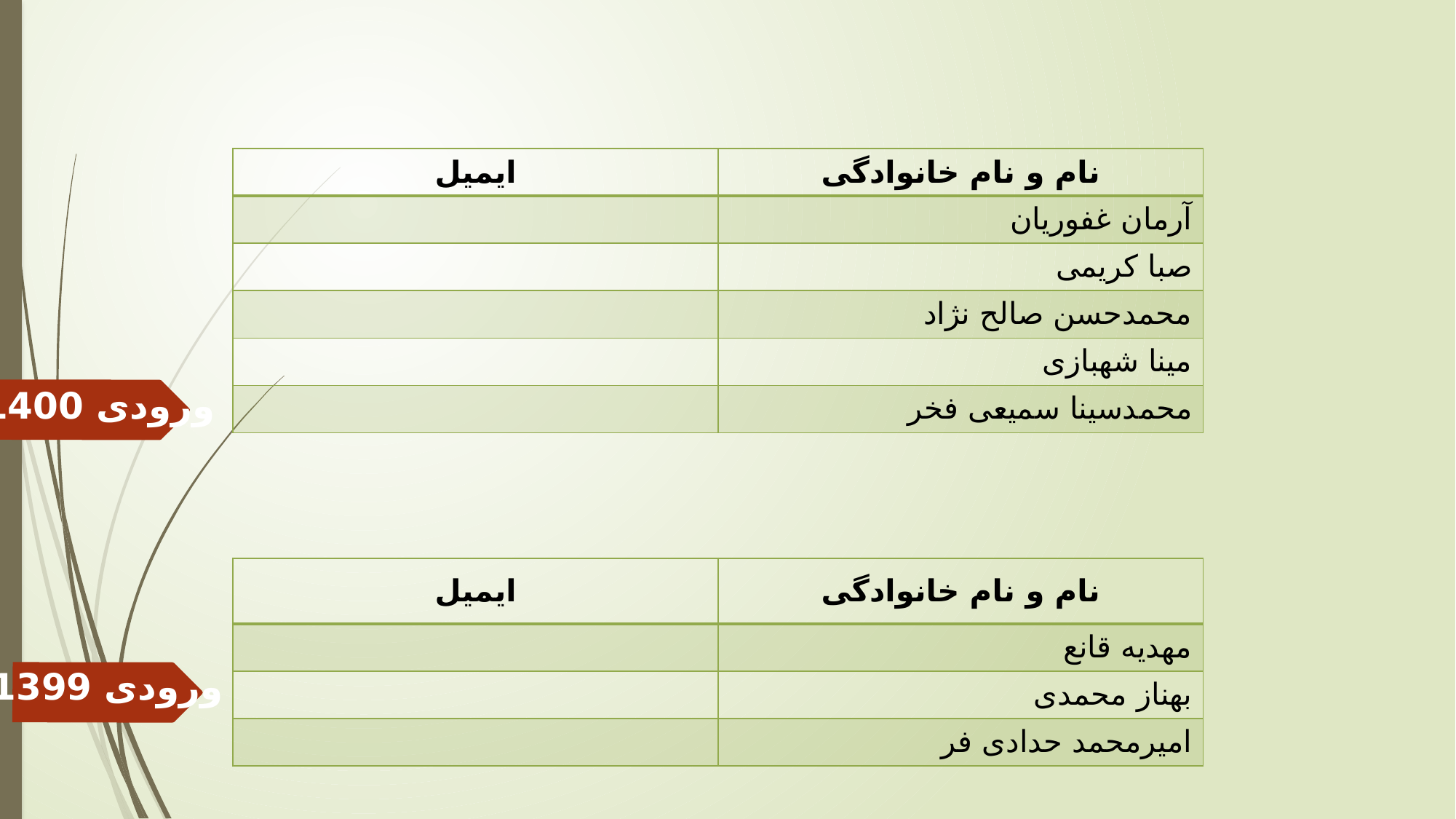

| ایمیل | نام و نام خانوادگی |
| --- | --- |
|  | آرمان غفوریان |
|  | صبا کریمی |
|  | محمدحسن صالح نژاد |
|  | مینا شهبازی |
|  | محمدسینا سمیعی فخر |
ورودی 1400
| ایمیل | نام و نام خانوادگی |
| --- | --- |
|  | مهدیه قانع |
|  | بهناز محمدی |
|  | امیرمحمد حدادی فر |
ورودی 1399